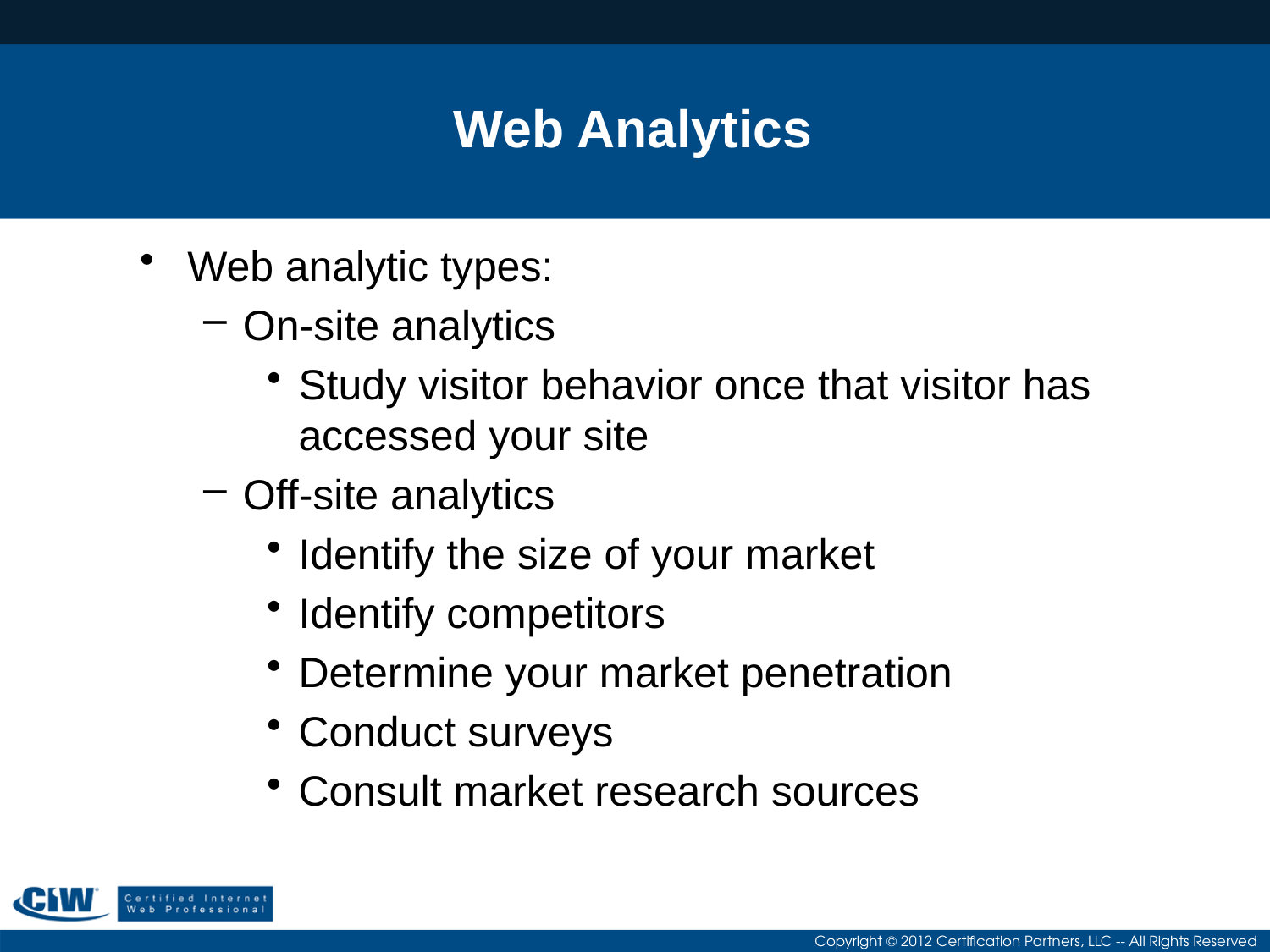

# Web Analytics
Web analytic types:
On-site analytics
Study visitor behavior once that visitor has accessed your site
Off-site analytics
Identify the size of your market
Identify competitors
Determine your market penetration
Conduct surveys
Consult market research sources